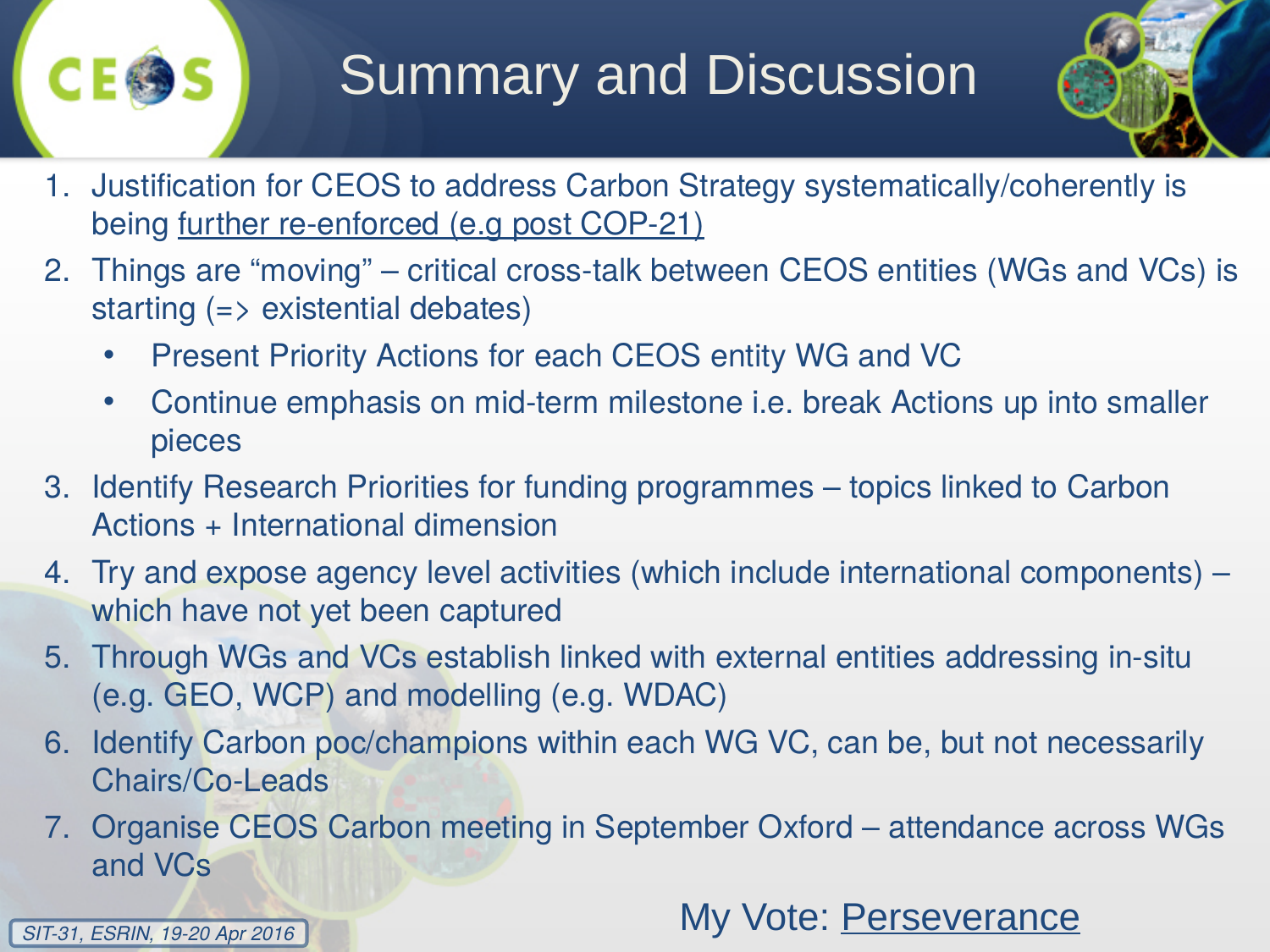

Summary and Discussion
Justification for CEOS to address Carbon Strategy systematically/coherently is being further re-enforced (e.g post COP-21)
Things are “moving” – critical cross-talk between CEOS entities (WGs and VCs) is starting (=> existential debates)
Present Priority Actions for each CEOS entity WG and VC
Continue emphasis on mid-term milestone i.e. break Actions up into smaller pieces
Identify Research Priorities for funding programmes – topics linked to Carbon Actions + International dimension
Try and expose agency level activities (which include international components) – which have not yet been captured
Through WGs and VCs establish linked with external entities addressing in-situ (e.g. GEO, WCP) and modelling (e.g. WDAC)
Identify Carbon poc/champions within each WG VC, can be, but not necessarily Chairs/Co-Leads
Organise CEOS Carbon meeting in September Oxford – attendance across WGs and VCs
			My Vote: Perseverance